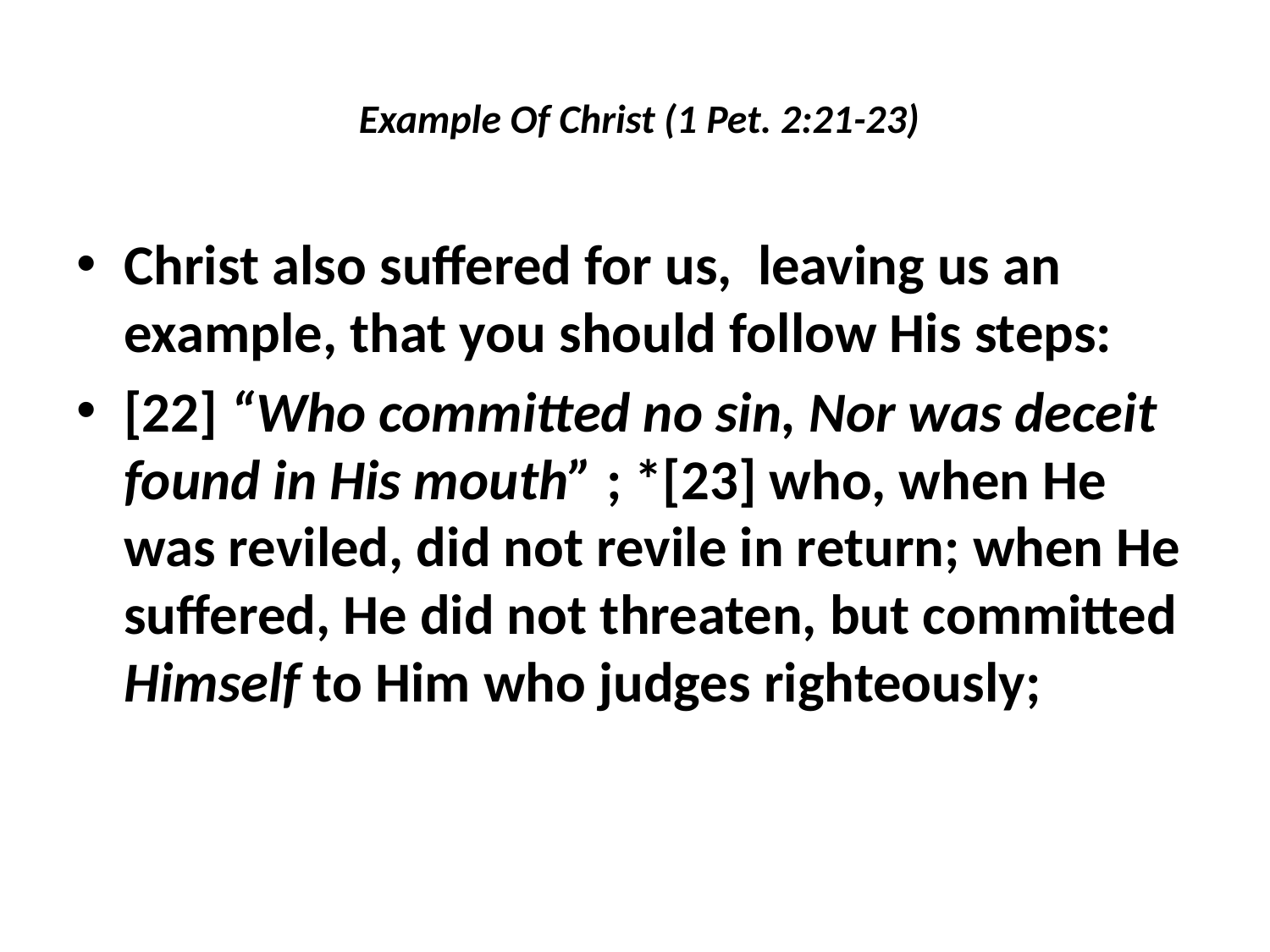

# Example Of Christ (1 Pet. 2:21-23)
Christ also suffered for us,  leaving us an example, that you should follow His steps:
[22] “Who committed no sin, Nor was deceit found in His mouth” ; *[23] who, when He was reviled, did not revile in return; when He suffered, He did not threaten, but committed Himself to Him who judges righteously;